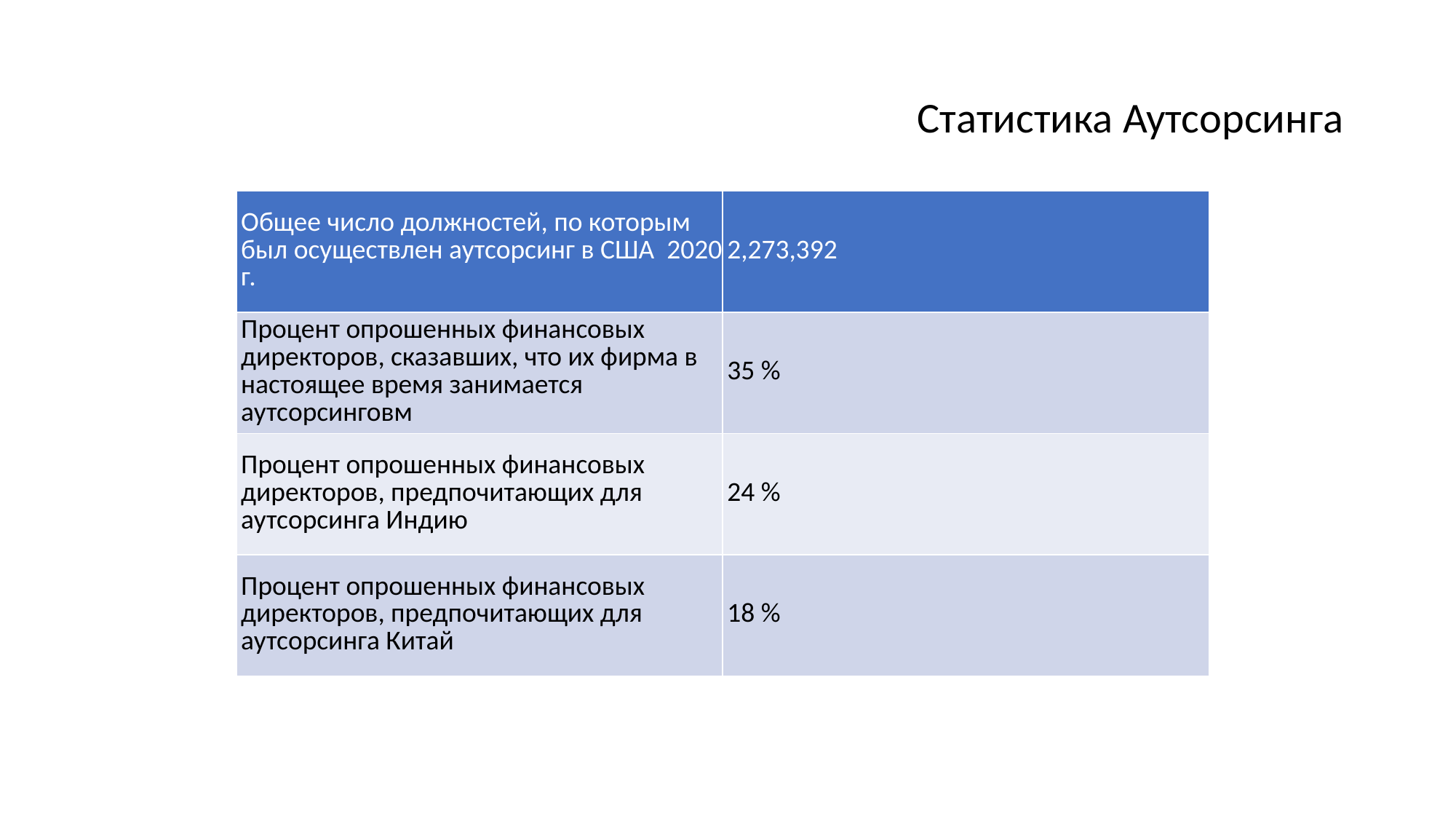

# Статистика Аутсорсинга
| Общее число должностей, по которым был осуществлен аутсорсинг в США 2020 г. | 2,273,392 |
| --- | --- |
| Процент опрошенных финансовых директоров, сказавших, что их фирма в настоящее время занимается аутсорсинговм | 35 % |
| Процент опрошенных финансовых директоров, предпочитающих для аутсорсинга Индию | 24 % |
| Процент опрошенных финансовых директоров, предпочитающих для аутсорсинга Китай | 18 % |